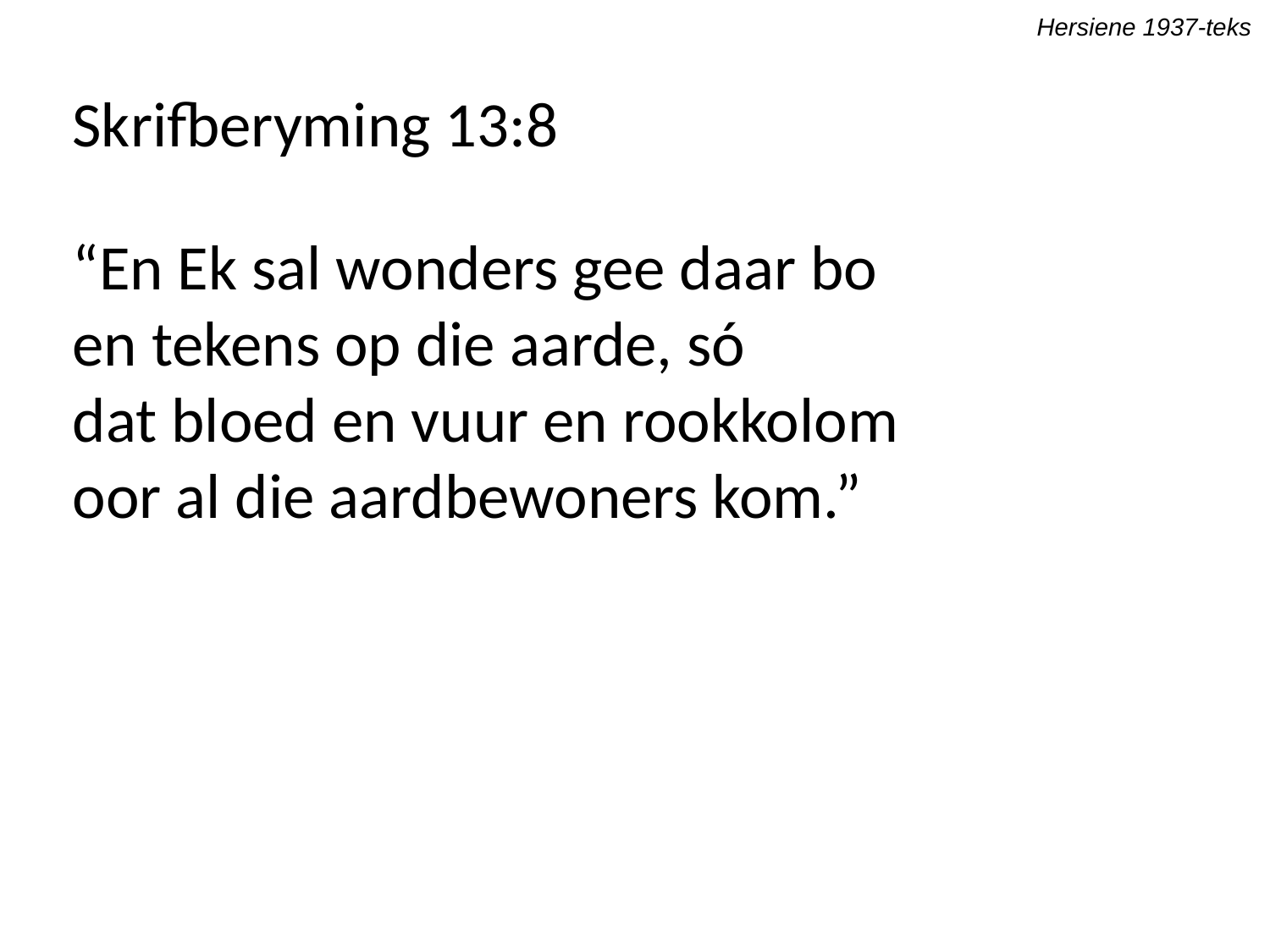

Hersiene 1937-teks
Skrifberyming 13:8

“En Ek sal wonders gee daar bo
en tekens op die aarde, só
dat bloed en vuur en rookkolom
oor al die aardbewoners kom.”